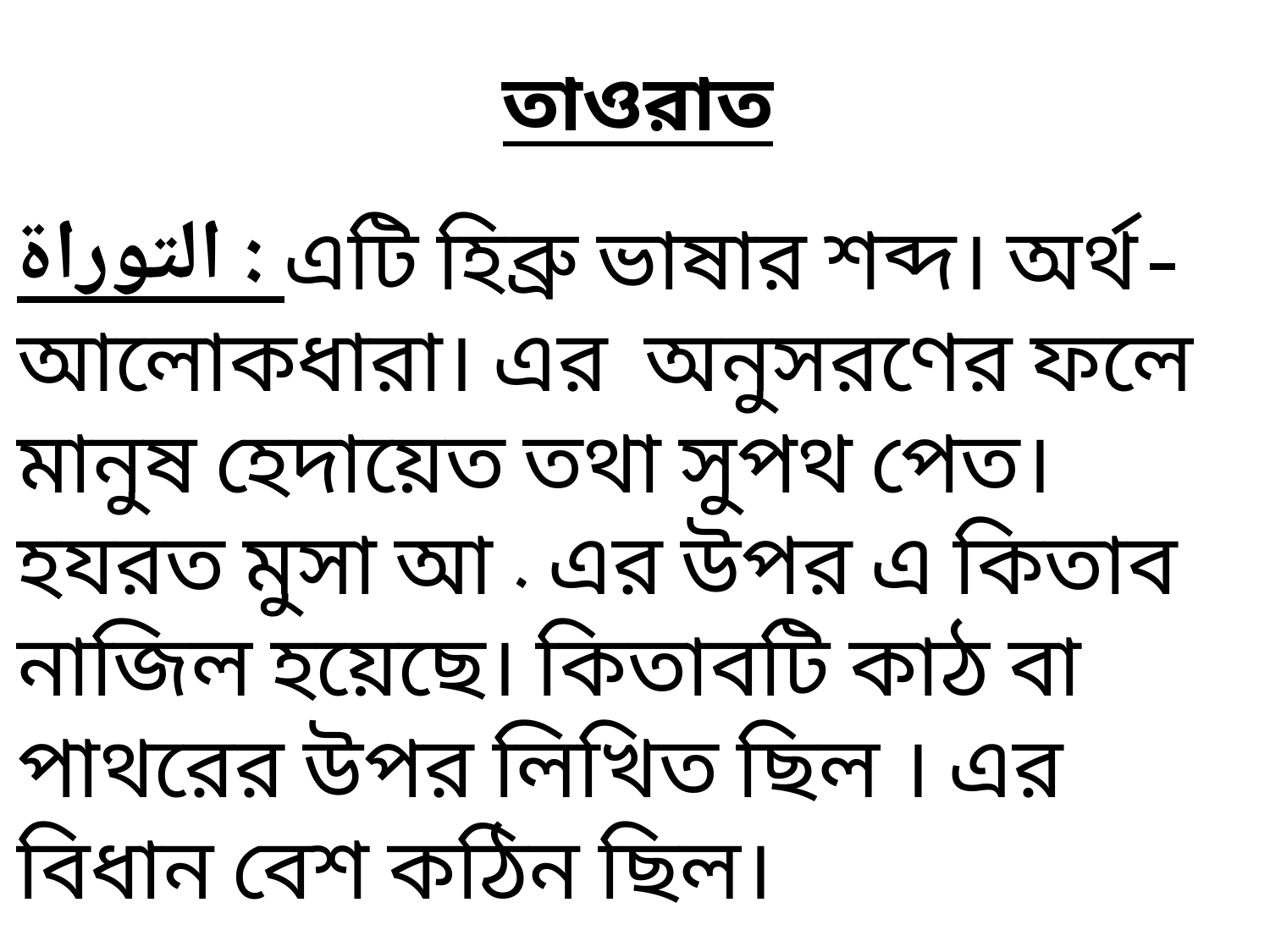

# তাওরাত
التوراة : এটি হিব্রু ভাষার শব্দ। অর্থ-আলোকধারা। এর  অনুসরণের ফলে মানুষ হেদায়েত তথা সুপথ পেত। হযরত মুসা আ . এর উপর এ কিতাব নাজিল হয়েছে। কিতাবটি কাঠ বা পাথরের উপর লিখিত ছিল । এর বিধান বেশ কঠিন ছিল।